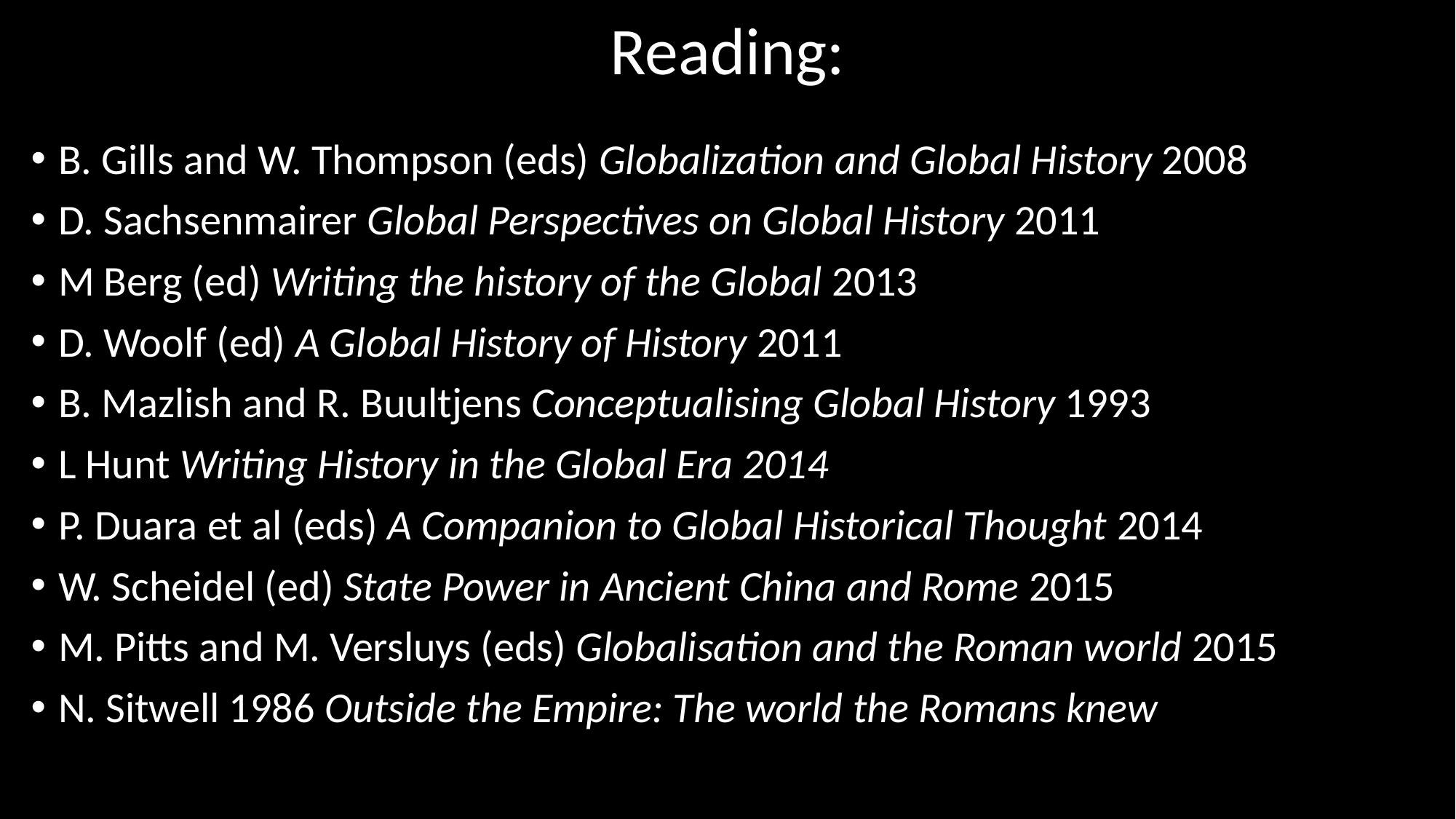

# Reading:
B. Gills and W. Thompson (eds) Globalization and Global History 2008
D. Sachsenmairer Global Perspectives on Global History 2011
M Berg (ed) Writing the history of the Global 2013
D. Woolf (ed) A Global History of History 2011
B. Mazlish and R. Buultjens Conceptualising Global History 1993
L Hunt Writing History in the Global Era 2014
P. Duara et al (eds) A Companion to Global Historical Thought 2014
W. Scheidel (ed) State Power in Ancient China and Rome 2015
M. Pitts and M. Versluys (eds) Globalisation and the Roman world 2015
N. Sitwell 1986 Outside the Empire: The world the Romans knew